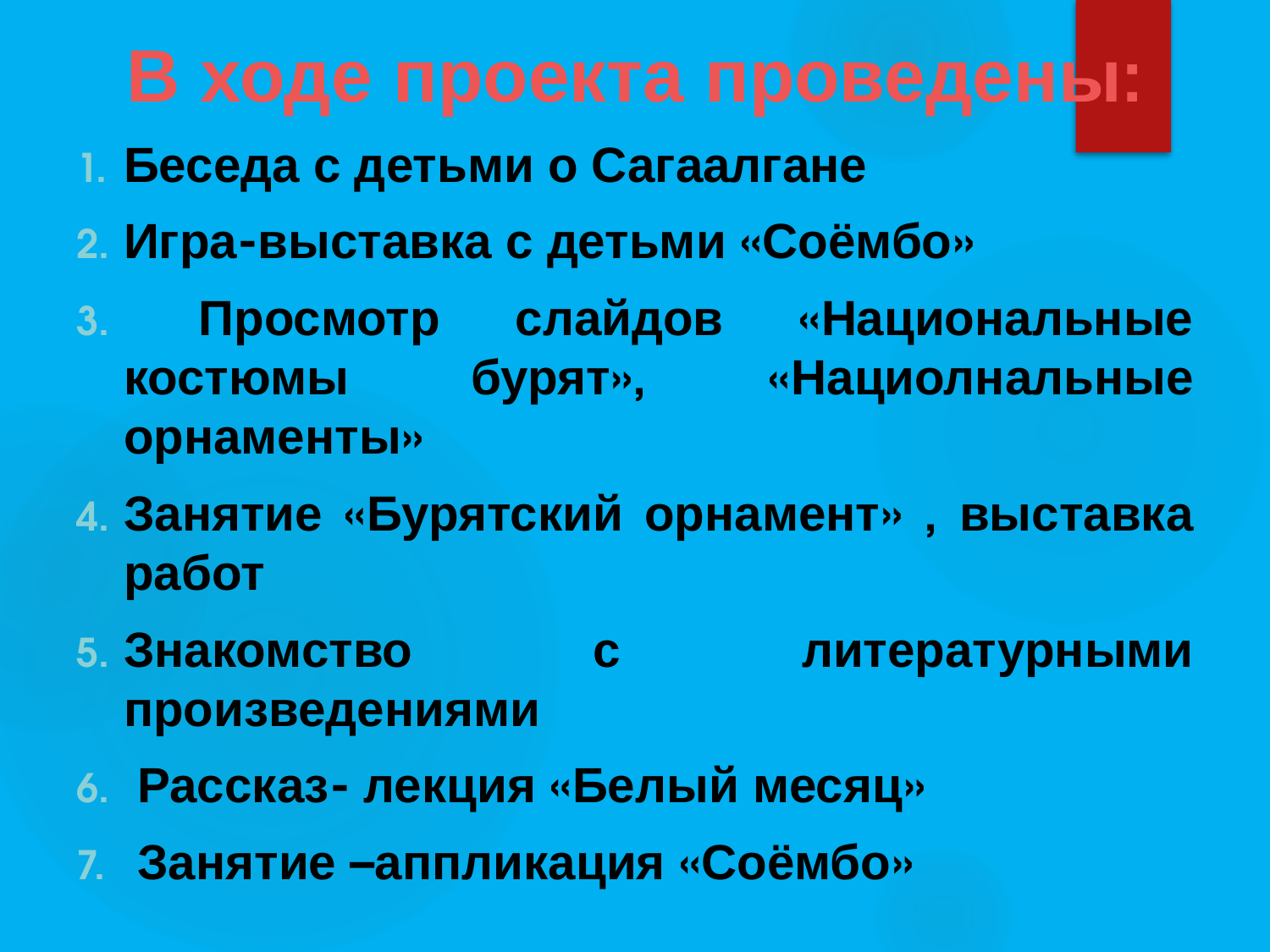

# В ходе проекта проведены:
Беседа с детьми о Сагаалгане
Игра-выставка с детьми «Соёмбо»
 Просмотр слайдов «Национальные костюмы бурят», «Нациолнальные орнаменты»
Занятие «Бурятский орнамент» , выставка работ
Знакомство с литературными произведениями
 Рассказ- лекция «Белый месяц»
 Занятие –аппликация «Соёмбо»